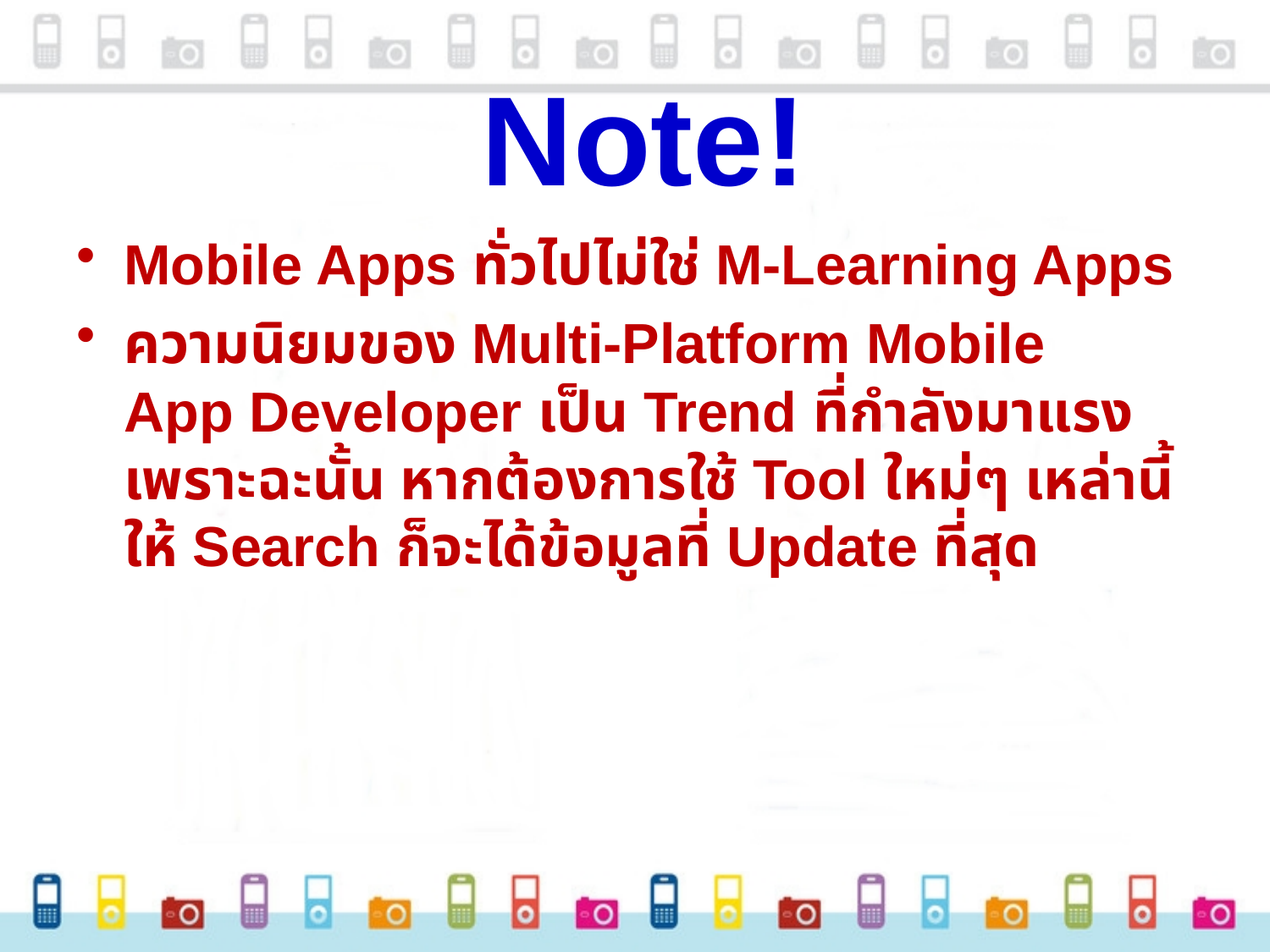

# Note!
Mobile Apps ทั่วไปไม่ใช่ M-Learning Apps
ความนิยมของ Multi-Platform Mobile App Developer เป็น Trend ที่กำลังมาแรง เพราะฉะนั้น หากต้องการใช้ Tool ใหม่ๆ เหล่านี้ ให้ Search ก็จะได้ข้อมูลที่ Update ที่สุด